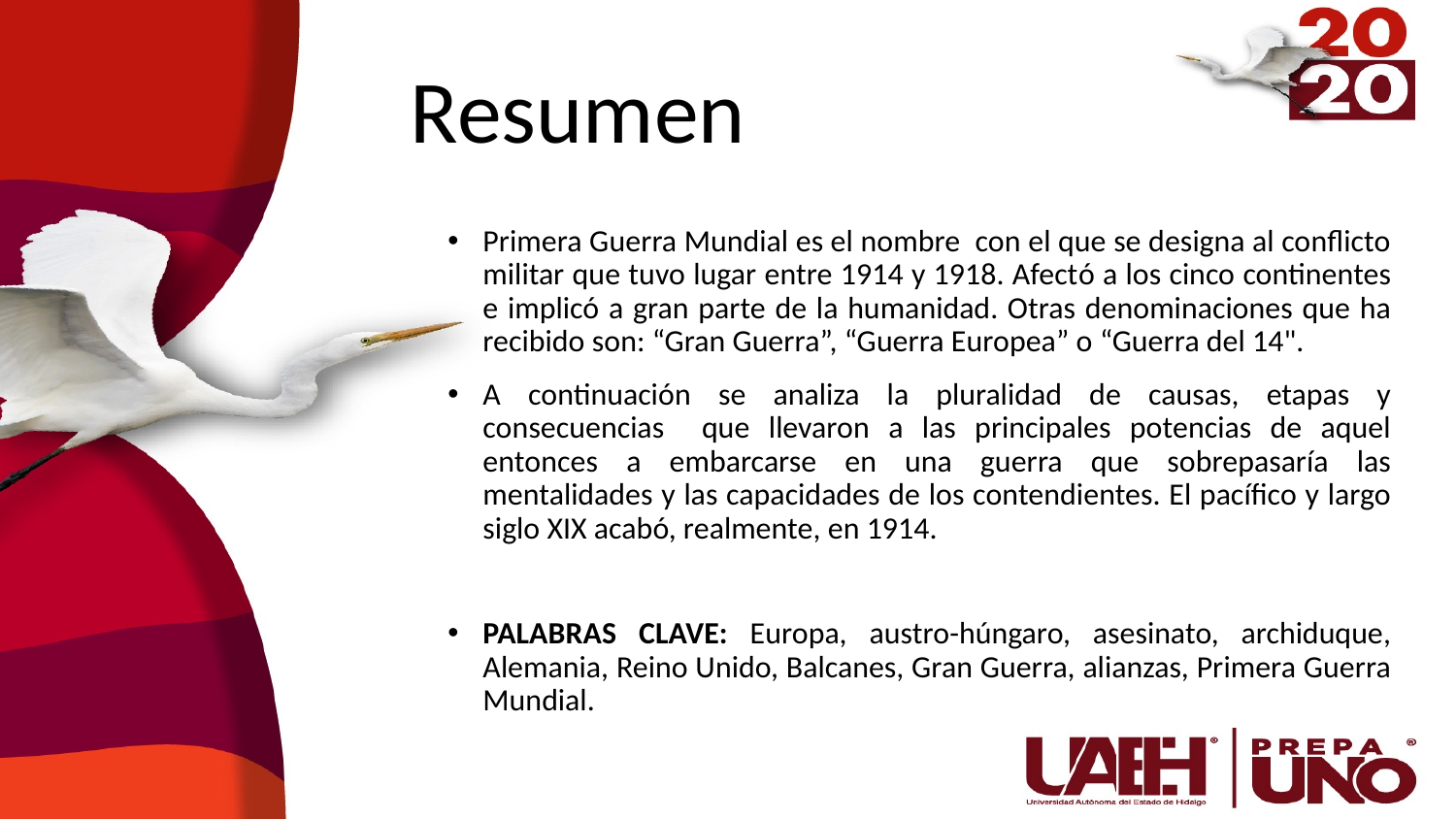

# Resumen
Primera Guerra Mundial es el nombre  con el que se designa al conflicto militar que tuvo lugar entre 1914 y 1918. Afectó a los cinco continentes e implicó a gran parte de la humanidad. Otras denominaciones que ha recibido son: “Gran Guerra”, “Guerra Europea” o “Guerra del 14".
A continuación se analiza la pluralidad de causas, etapas y consecuencias  que llevaron a las principales potencias de aquel entonces a embarcarse en una guerra que sobrepasaría las mentalidades y las capacidades de los contendientes. El pacífico y largo siglo XIX acabó, realmente, en 1914.

PALABRAS CLAVE: Europa, austro-húngaro, asesinato, archiduque, Alemania, Reino Unido, Balcanes, Gran Guerra, alianzas, Primera Guerra Mundial.